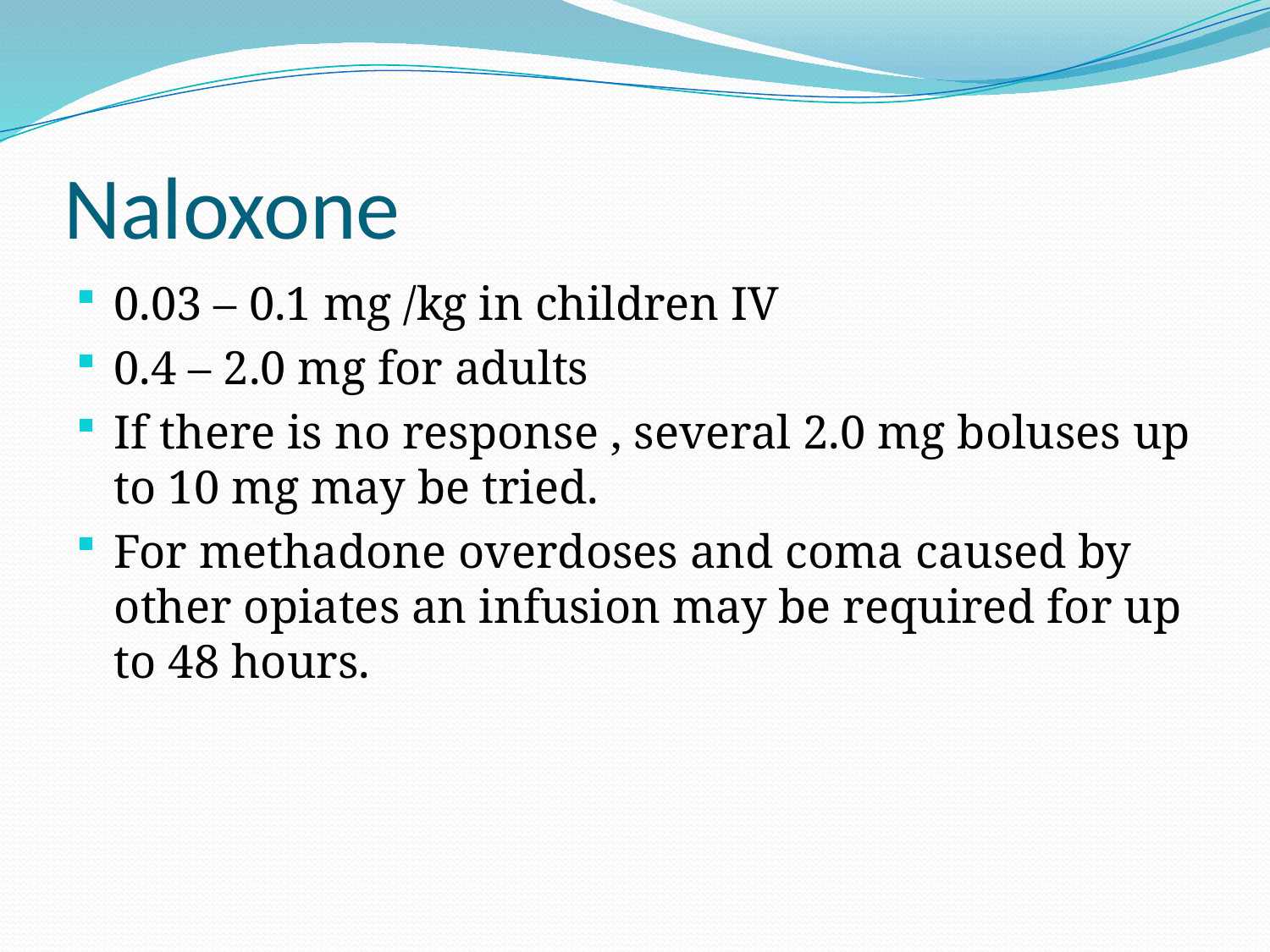

# Naloxone
0.03 – 0.1 mg /kg in children IV
0.4 – 2.0 mg for adults
If there is no response , several 2.0 mg boluses up to 10 mg may be tried.
For methadone overdoses and coma caused by other opiates an infusion may be required for up to 48 hours.